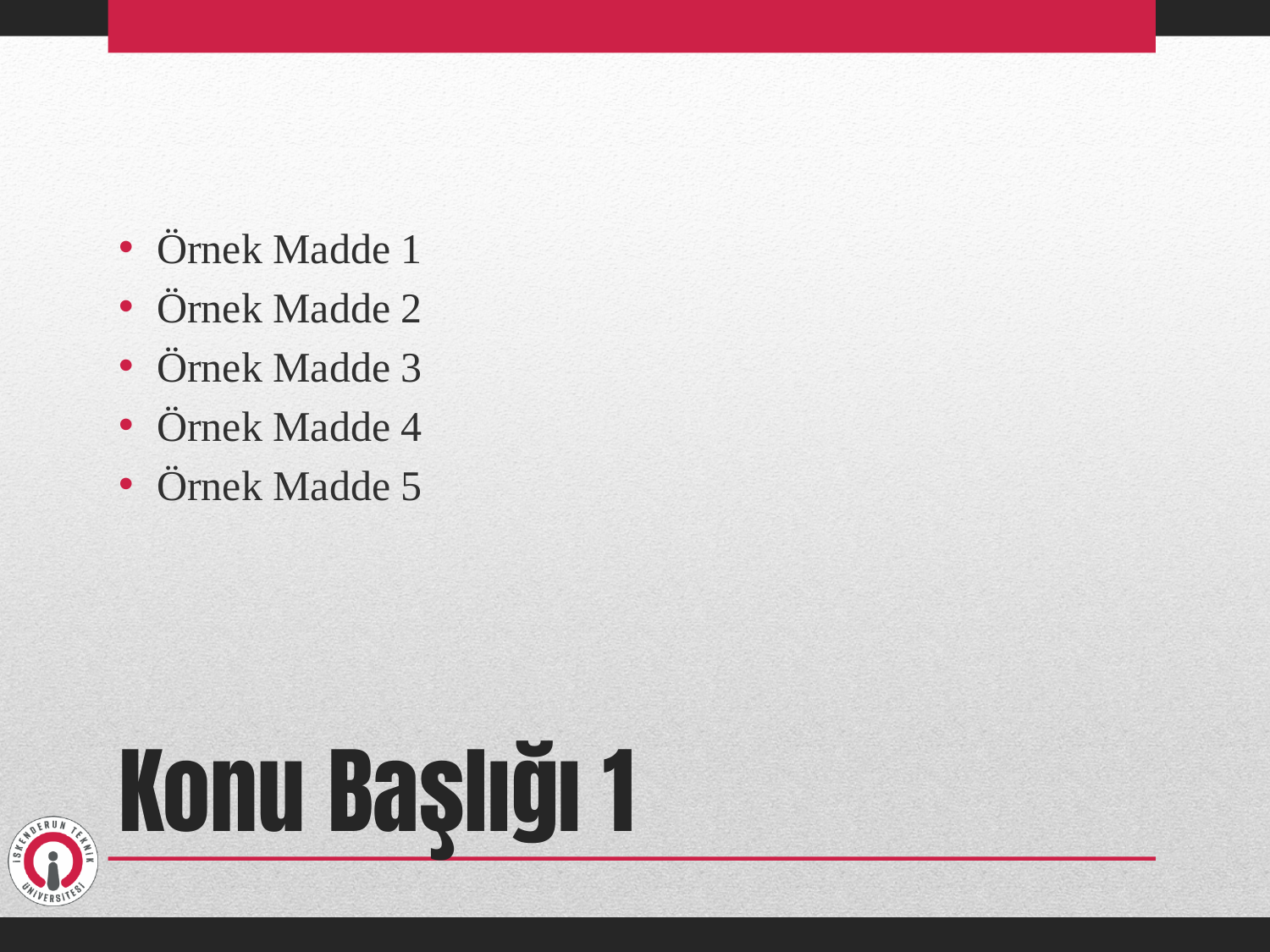

Örnek Madde 1
Örnek Madde 2
Örnek Madde 3
Örnek Madde 4
Örnek Madde 5
# Konu Başlığı 1